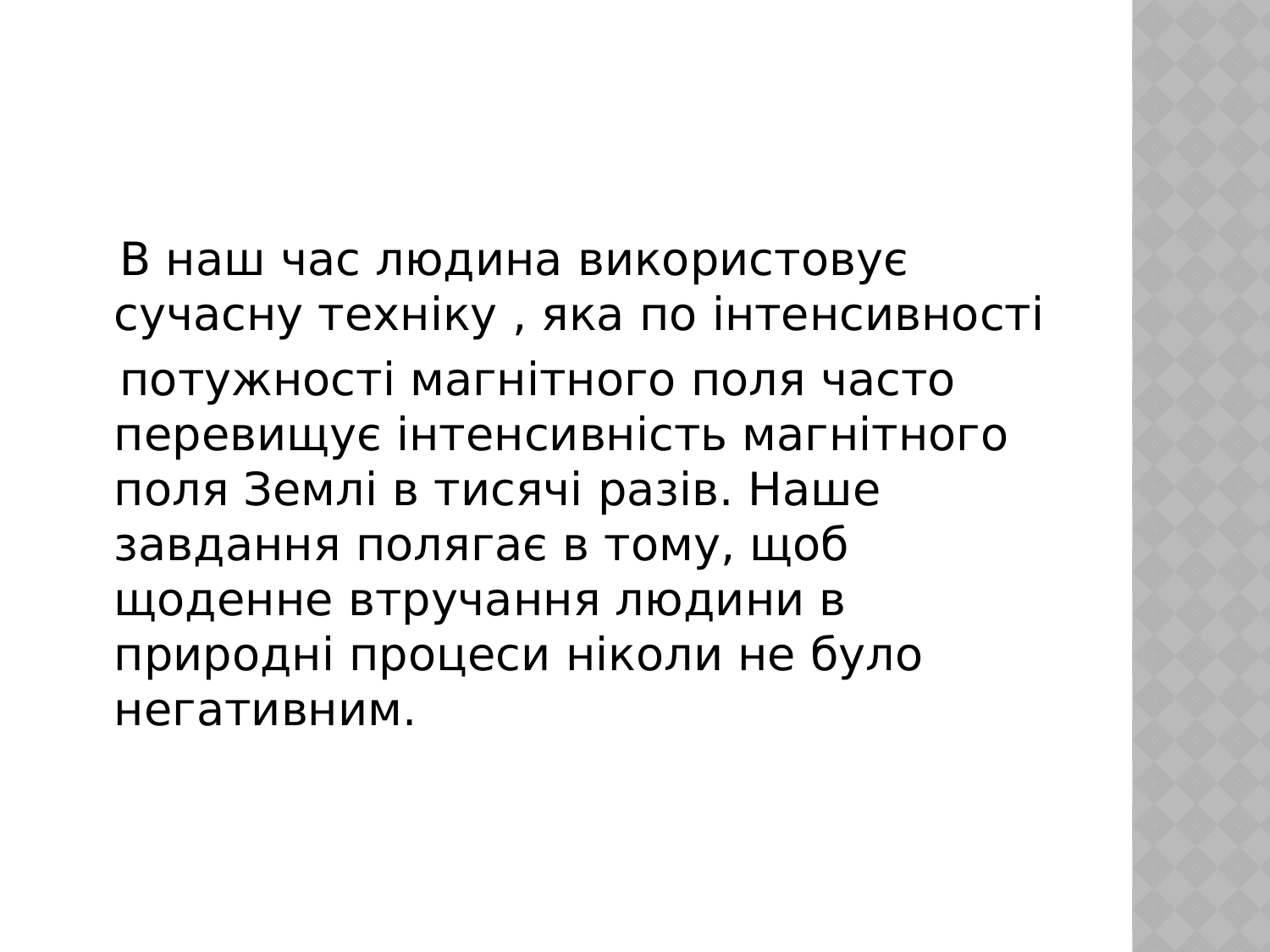

В наш час людина використовує сучасну техніку , яка по інтенсивності
   потужності магнітного поля часто перевищує інтенсивність магнітного поля Землі в тисячі разів. Наше завдання полягає в тому, щоб щоденне втручання людини в природні процеси ніколи не було негативним.